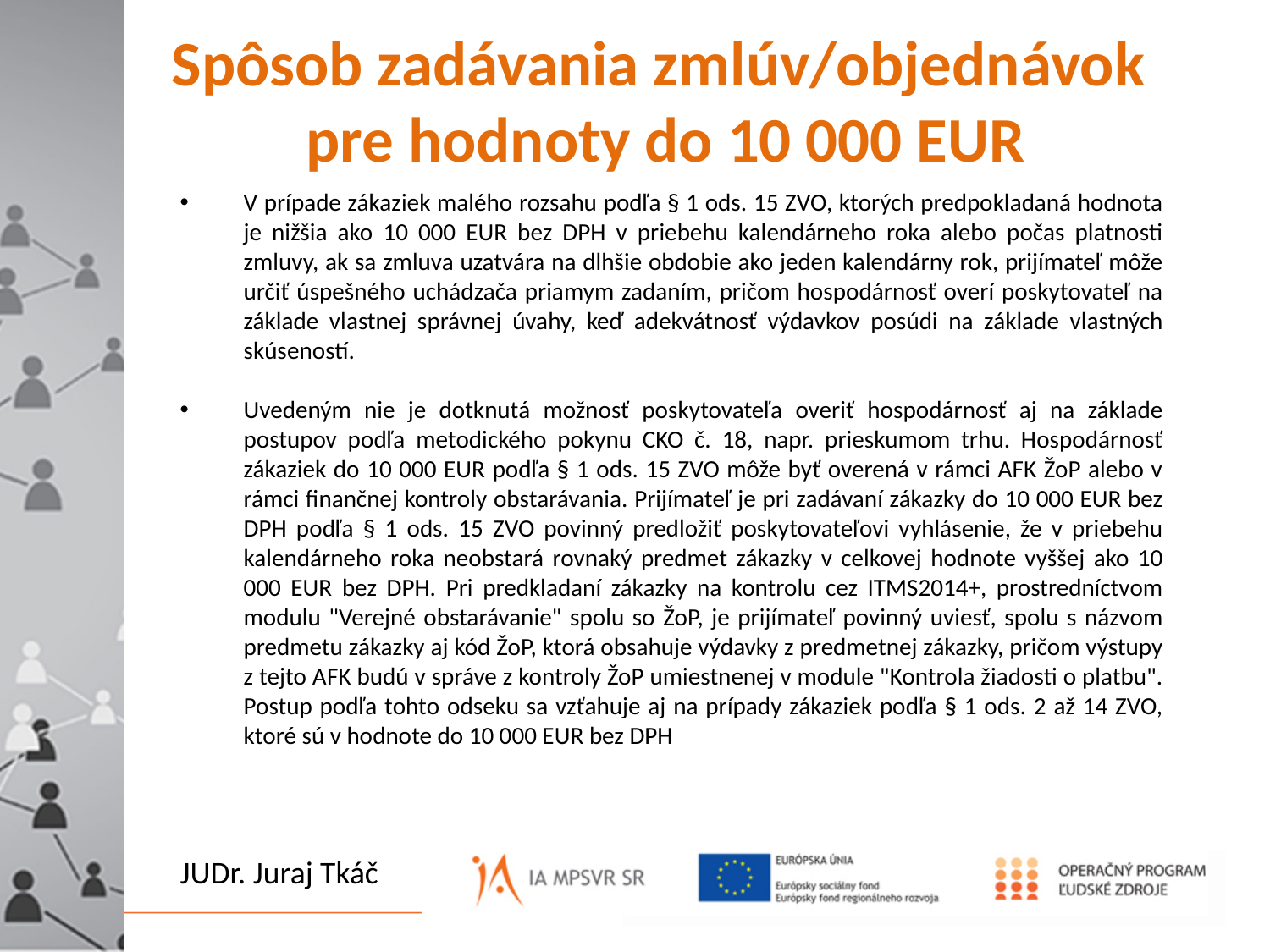

# Spôsob zadávania zmlúv/objednávok  pre hodnoty do 10 000 EUR
V prípade zákaziek malého rozsahu podľa § 1 ods. 15 ZVO, ktorých predpokladaná hodnota je nižšia ako 10 000 EUR bez DPH v priebehu kalendárneho roka alebo počas platnosti zmluvy, ak sa zmluva uzatvára na dlhšie obdobie ako jeden kalendárny rok, prijímateľ môže určiť úspešného uchádzača priamym zadaním, pričom hospodárnosť overí poskytovateľ na základe vlastnej správnej úvahy, keď adekvátnosť výdavkov posúdi na základe vlastných skúseností.

Uvedeným nie je dotknutá možnosť poskytovateľa overiť hospodárnosť aj na základe postupov podľa metodického pokynu CKO č. 18, napr. prieskumom trhu. Hospodárnosť zákaziek do 10 000 EUR podľa § 1 ods. 15 ZVO môže byť overená v rámci AFK ŽoP alebo v rámci finančnej kontroly obstarávania. Prijímateľ je pri zadávaní zákazky do 10 000 EUR bez DPH podľa § 1 ods. 15 ZVO povinný predložiť poskytovateľovi vyhlásenie, že v priebehu kalendárneho roka neobstará rovnaký predmet zákazky v celkovej hodnote vyššej ako 10 000 EUR bez DPH. Pri predkladaní zákazky na kontrolu cez ITMS2014+, prostredníctvom modulu "Verejné obstarávanie" spolu so ŽoP, je prijímateľ povinný uviesť, spolu s názvom predmetu zákazky aj kód ŽoP, ktorá obsahuje výdavky z predmetnej zákazky, pričom výstupy z tejto AFK budú v správe z kontroly ŽoP umiestnenej v module "Kontrola žiadosti o platbu". Postup podľa tohto odseku sa vzťahuje aj na prípady zákaziek podľa § 1 ods. 2 až 14 ZVO, ktoré sú v hodnote do 10 000 EUR bez DPH

To, čo je pred Vami i za Vami
              JE NIČ
 oproti tomu, čo je vo Vás.

JUDr. Juraj Tkáč